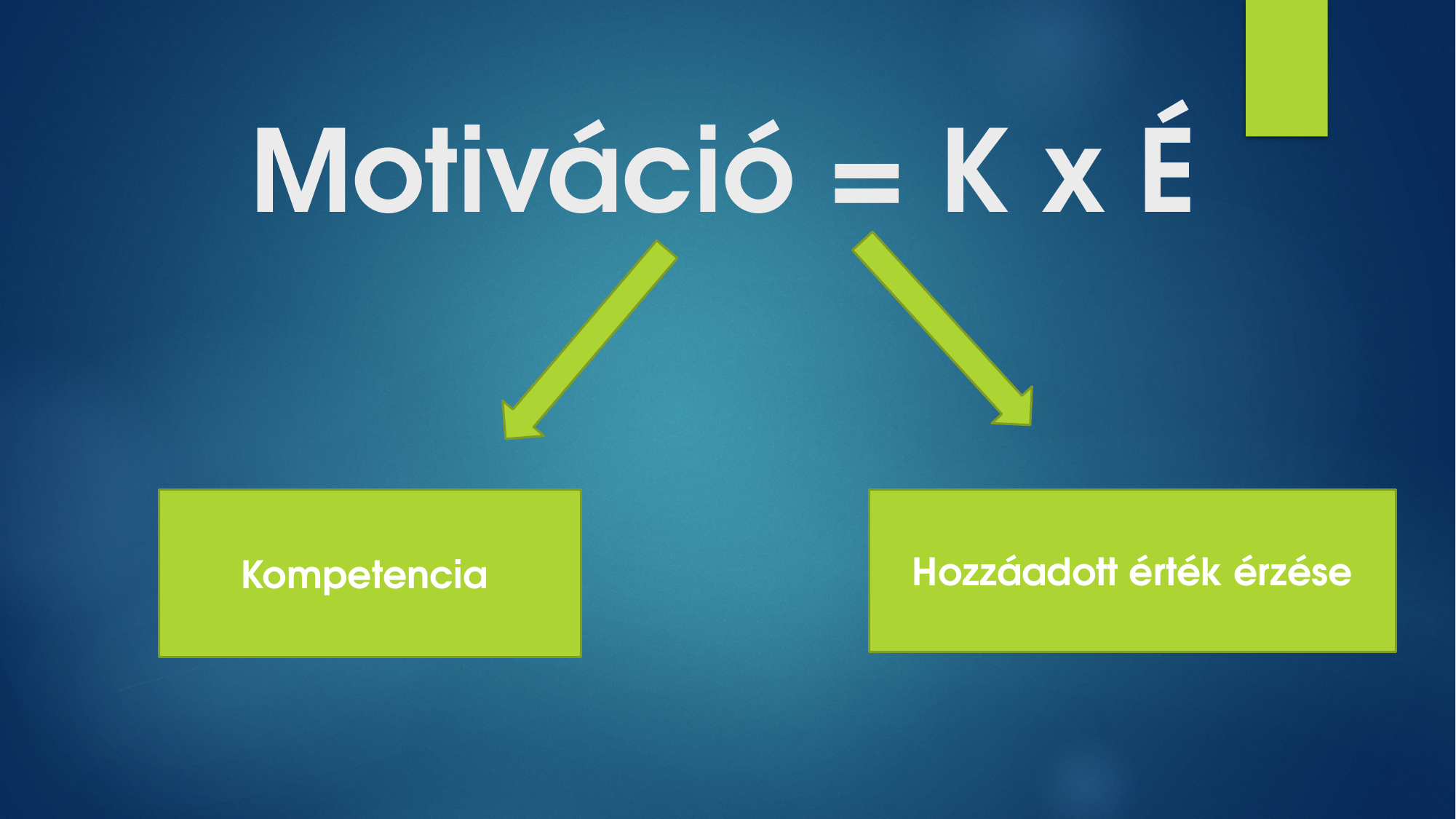

# Motiváció = K x É

Kompetencia
Hozzáadott érték érzése